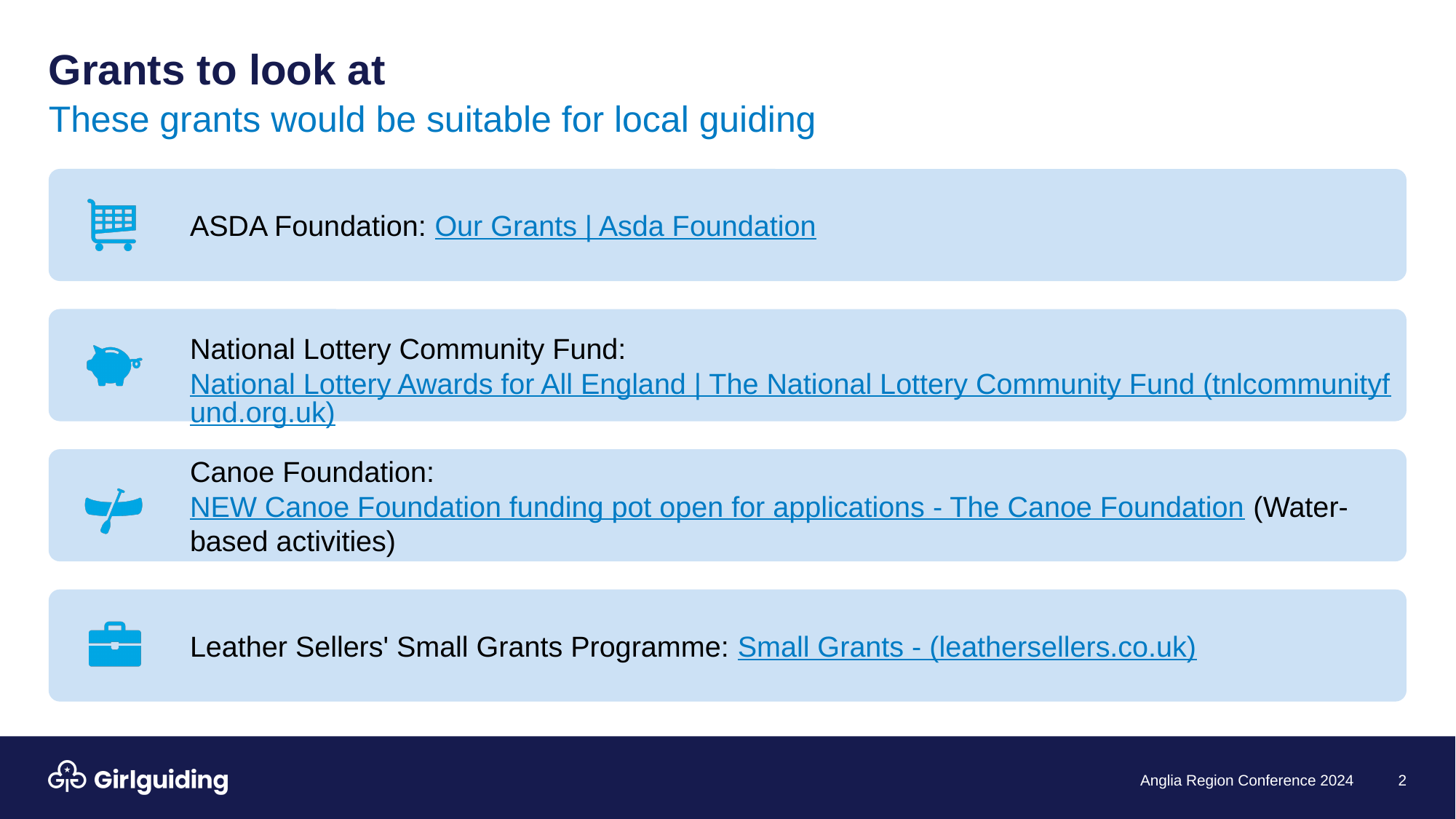

# Grants to look at
These grants would be suitable for local guiding
ASDA Foundation: Our Grants | Asda Foundation
National Lottery Community Fund: National Lottery Awards for All England | The National Lottery Community Fund (tnlcommunityfund.org.uk)
Canoe Foundation: NEW Canoe Foundation funding pot open for applications - The Canoe Foundation (Water-based activities)
Leather Sellers' Small Grants Programme: Small Grants - (leathersellers.co.uk)
2
Anglia Region Conference 2024